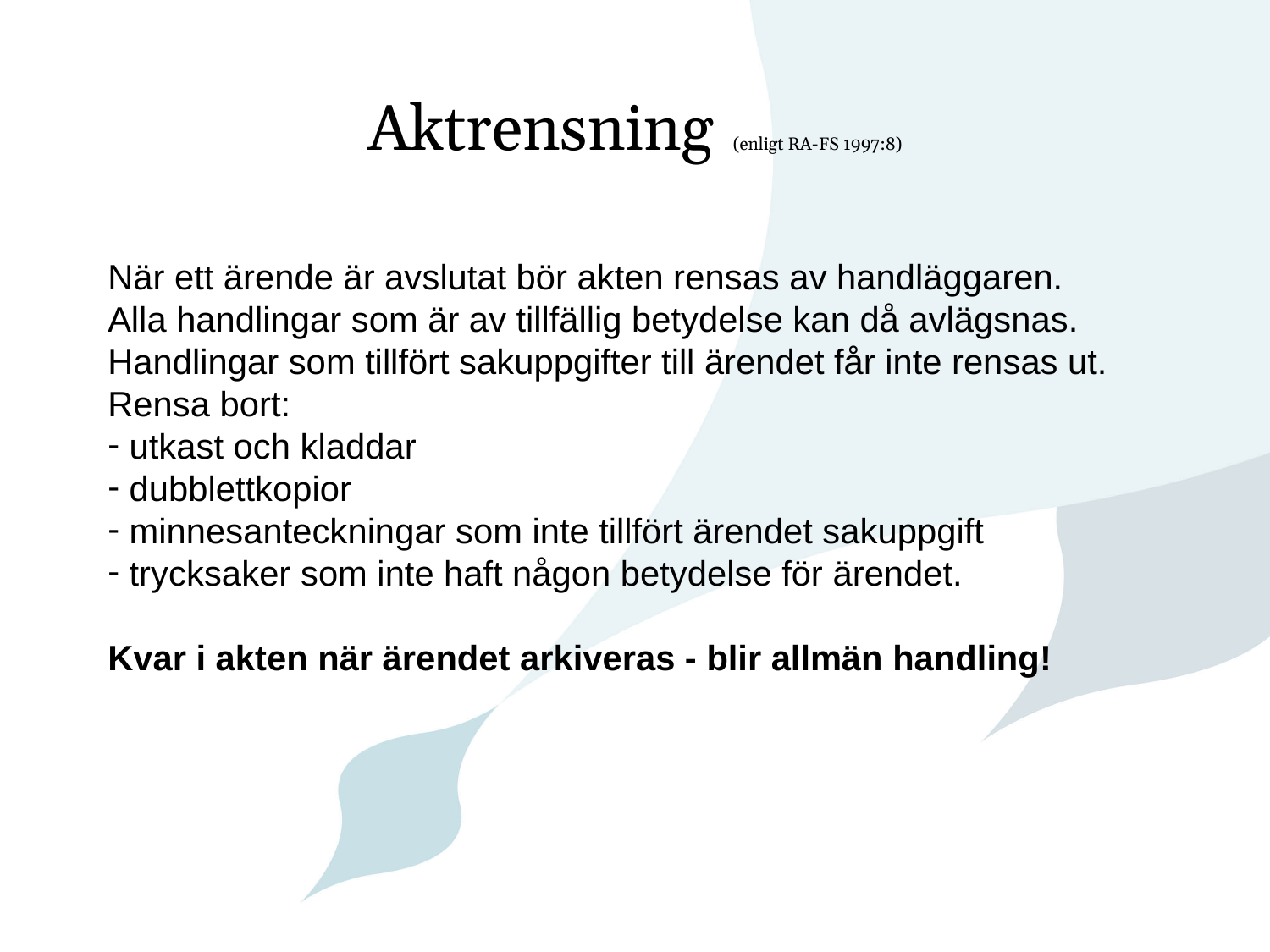

# Aktrensning (enligt RA-FS 1997:8)
När ett ärende är avslutat bör akten rensas av handläggaren.
Alla handlingar som är av tillfällig betydelse kan då avlägsnas. Handlingar som tillfört sakuppgifter till ärendet får inte rensas ut.
Rensa bort:
 utkast och kladdar
 dubblettkopior
 minnesanteckningar som inte tillfört ärendet sakuppgift
 trycksaker som inte haft någon betydelse för ärendet.

Kvar i akten när ärendet arkiveras - blir allmän handling!